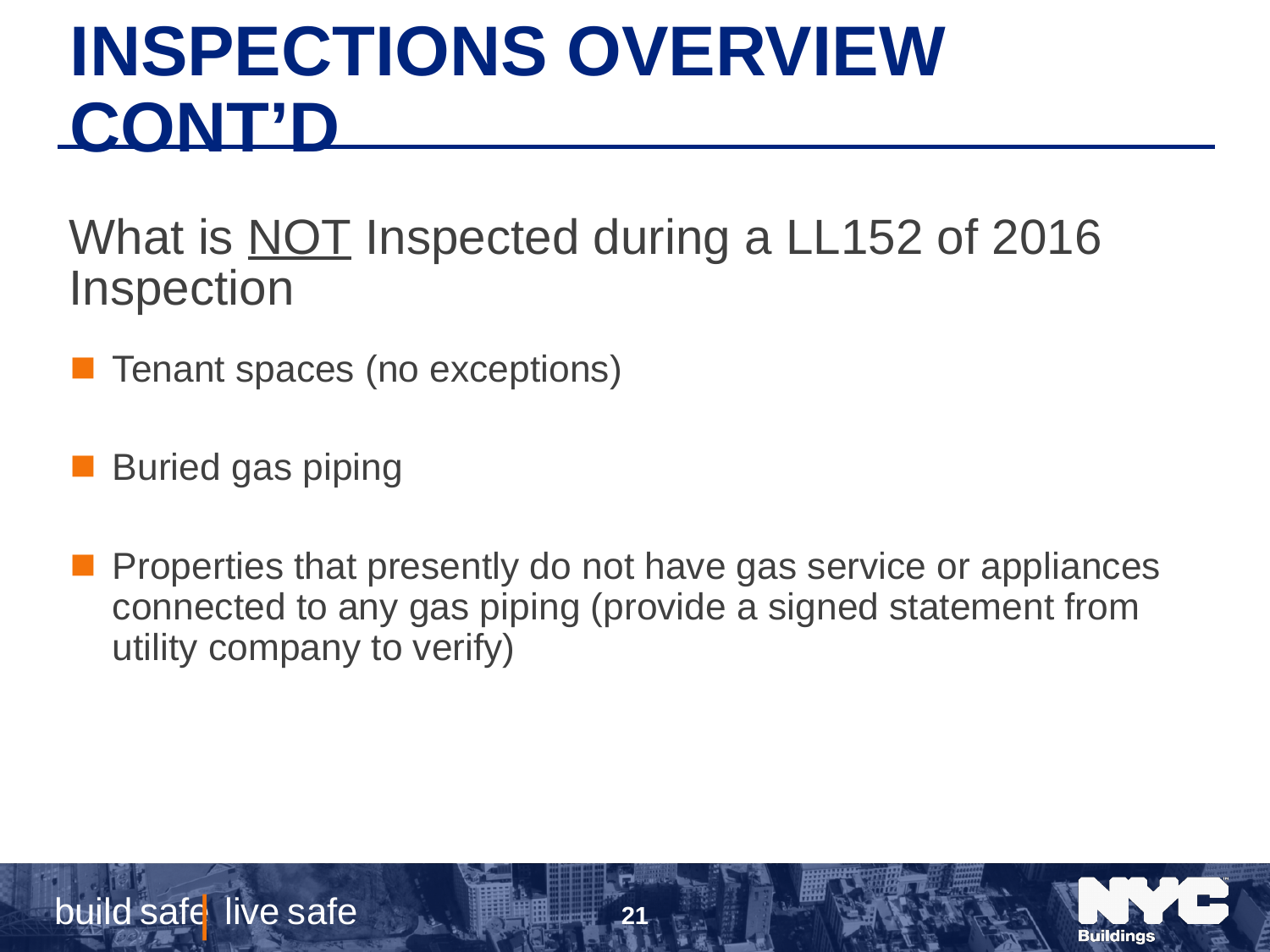

# Inspections overview cont’d
What is NOT Inspected during a LL152 of 2016 Inspection
Tenant spaces (no exceptions)

Buried gas piping

Properties that presently do not have gas service or appliances connected to any gas piping (provide a signed statement from utility company to verify)

21